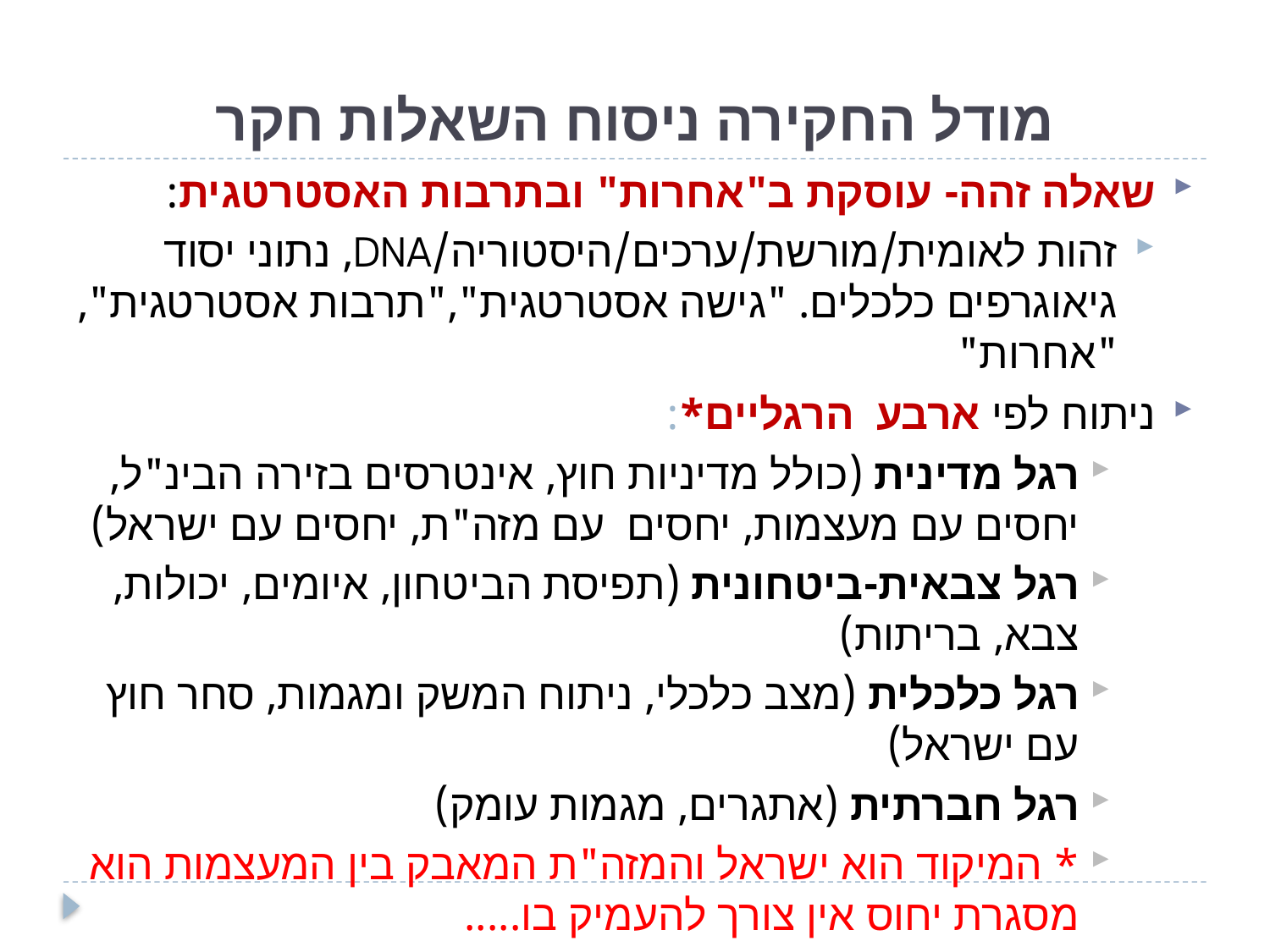

# מודל החקירה ניסוח השאלות חקר
שאלה זהה- עוסקת ב"אחרות" ובתרבות האסטרטגית:
זהות לאומית/מורשת/ערכים/היסטוריה/DNA, נתוני יסוד גיאוגרפים כלכלים. "גישה אסטרטגית","תרבות אסטרטגית", "אחרות"
ניתוח לפי ארבע  הרגליים*:
רגל מדינית (כולל מדיניות חוץ, אינטרסים בזירה הבינ"ל,  יחסים עם מעצמות, יחסים  עם מזה"ת, יחסים עם ישראל)
רגל צבאית-ביטחונית (תפיסת הביטחון, איומים, יכולות, צבא, בריתות)
רגל כלכלית (מצב כלכלי, ניתוח המשק ומגמות, סחר חוץ עם ישראל)
רגל חברתית (אתגרים, מגמות עומק)
* המיקוד הוא ישראל והמזה"ת המאבק בין המעצמות הוא מסגרת יחוס אין צורך להעמיק בו.....